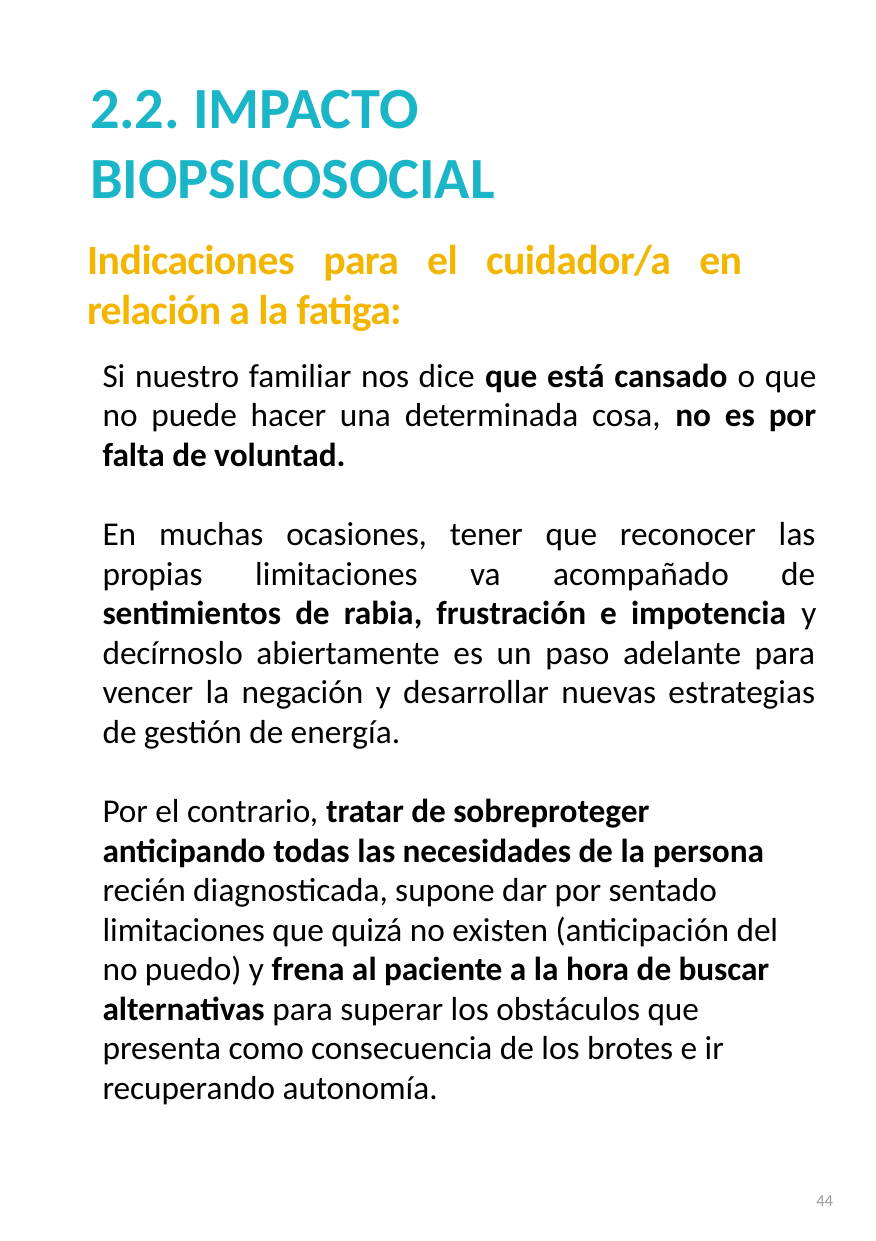

# 2.2. IMPACTO BIOPSICOSOCIAL
Indicaciones para el cuidador/a en relación a la fatiga:

Si nuestro familiar nos dice que está cansado o que no puede hacer una determinada cosa, no es por falta de voluntad.

En muchas ocasiones, tener que reconocer las propias limitaciones va acompañado de sentimientos de rabia, frustración e impotencia y decírnoslo abiertamente es un paso adelante para vencer la negación y desarrollar nuevas estrategias de gestión de energía.
Por el contrario, tratar de sobreproteger anticipando todas las necesidades de la persona recién diagnosticada, supone dar por sentado limitaciones que quizá no existen (anticipación del no puedo) y frena al paciente a la hora de buscar alternativas para superar los obstáculos que presenta como consecuencia de los brotes e ir recuperando autonomía.
44